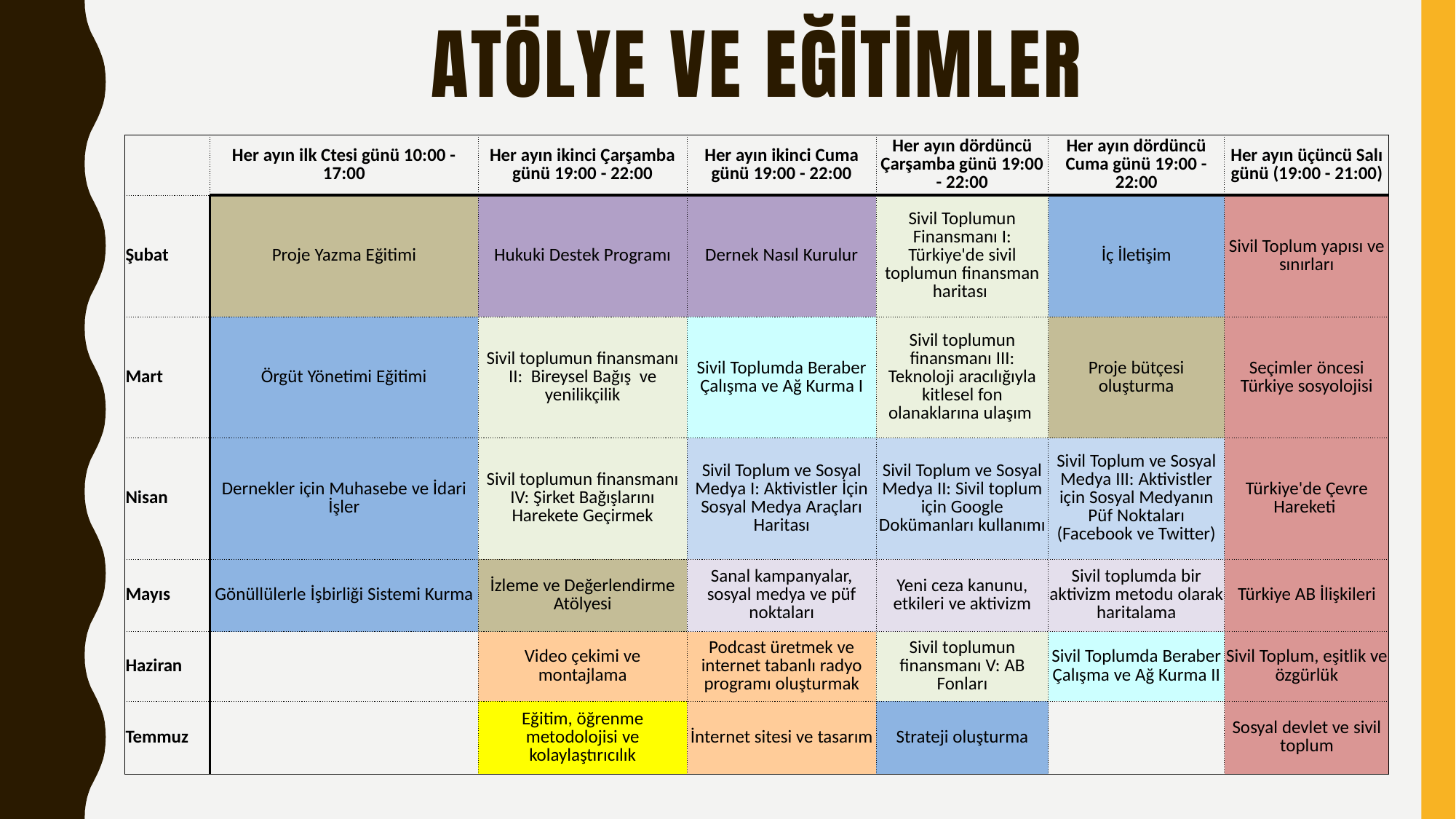

# Atölye ve EğİTİMler
|  | Her ayın ilk Ctesi günü 10:00 - 17:00 | Her ayın ikinci Çarşamba günü 19:00 - 22:00 | Her ayın ikinci Cuma günü 19:00 - 22:00 | Her ayın dördüncü Çarşamba günü 19:00 - 22:00 | Her ayın dördüncü Cuma günü 19:00 - 22:00 | Her ayın üçüncü Salı günü (19:00 - 21:00) |
| --- | --- | --- | --- | --- | --- | --- |
| Şubat | Proje Yazma Eğitimi | Hukuki Destek Programı | Dernek Nasıl Kurulur | Sivil Toplumun Finansmanı I: Türkiye'de sivil toplumun finansman haritası | İç İletişim | Sivil Toplum yapısı ve sınırları |
| Mart | Örgüt Yönetimi Eğitimi | Sivil toplumun finansmanı II: Bireysel Bağış ve yenilikçilik | Sivil Toplumda Beraber Çalışma ve Ağ Kurma I | Sivil toplumun finansmanı III: Teknoloji aracılığıyla kitlesel fon olanaklarına ulaşım | Proje bütçesi oluşturma | Seçimler öncesi Türkiye sosyolojisi |
| Nisan | Dernekler için Muhasebe ve İdari İşler | Sivil toplumun finansmanı IV: Şirket Bağışlarını Harekete Geçirmek | Sivil Toplum ve Sosyal Medya I: Aktivistler İçin Sosyal Medya Araçları Haritası | Sivil Toplum ve Sosyal Medya II: Sivil toplum için Google Dokümanları kullanımı | Sivil Toplum ve Sosyal Medya III: Aktivistler için Sosyal Medyanın Püf Noktaları (Facebook ve Twitter) | Türkiye'de Çevre Hareketi |
| Mayıs | Gönüllülerle İşbirliği Sistemi Kurma | İzleme ve Değerlendirme Atölyesi | Sanal kampanyalar, sosyal medya ve püf noktaları | Yeni ceza kanunu, etkileri ve aktivizm | Sivil toplumda bir aktivizm metodu olarak haritalama | Türkiye AB İlişkileri |
| Haziran |  | Video çekimi ve montajlama | Podcast üretmek ve internet tabanlı radyo programı oluşturmak | Sivil toplumun finansmanı V: AB Fonları | Sivil Toplumda Beraber Çalışma ve Ağ Kurma II | Sivil Toplum, eşitlik ve özgürlük |
| Temmuz |  | Eğitim, öğrenme metodolojisi ve kolaylaştırıcılık | İnternet sitesi ve tasarım | Strateji oluşturma |  | Sosyal devlet ve sivil toplum |